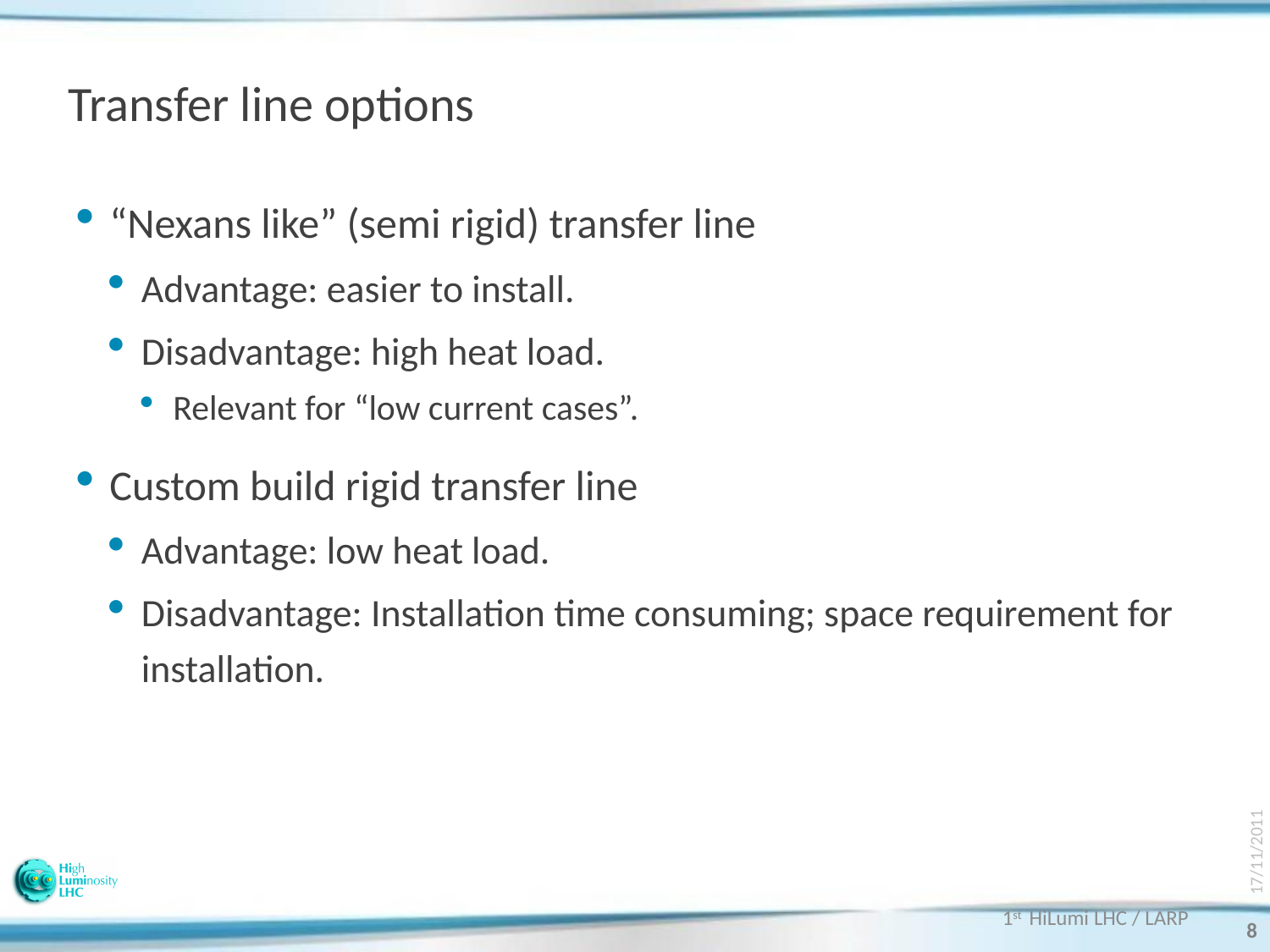

# Transfer line options
“Nexans like” (semi rigid) transfer line
Advantage: easier to install.
Disadvantage: high heat load.
Relevant for “low current cases”.
Custom build rigid transfer line
Advantage: low heat load.
Disadvantage: Installation time consuming; space requirement for installation.
17/11/2011
1st  HiLumi LHC / LARP

8